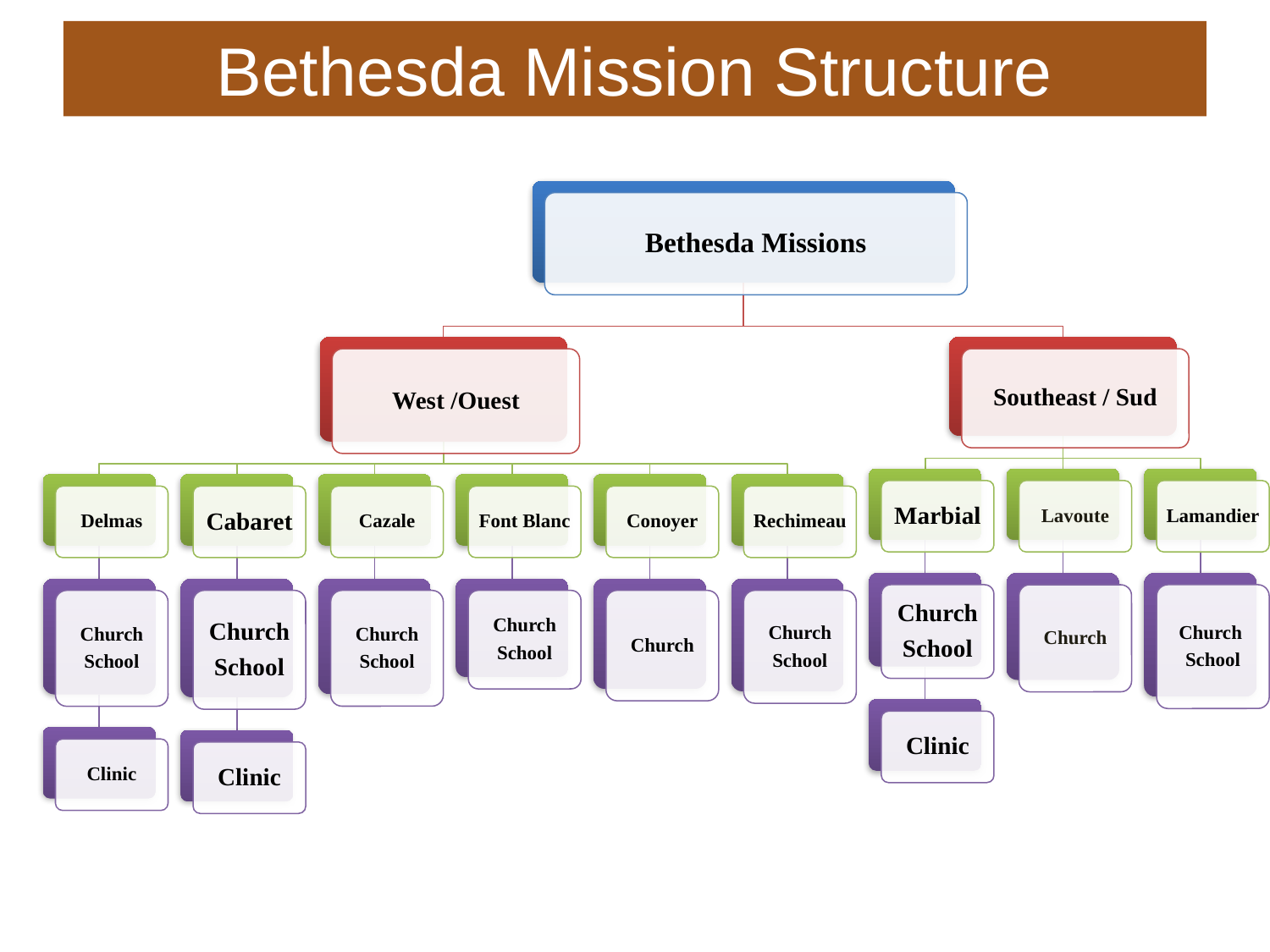

Bethesda Mission Structure
Bethesda Missions
West /Ouest
Delmas
Church
School
Clinic
Cabaret
Church
School
Clinic
Cazale
Church
School
Font Blanc
Church
School
Conoyer
Church
Rechimeau
Church
School
Southeast / Sud
Marbial
Church
School
Clinic
Lavoute
Church
Lamandier
Church
School